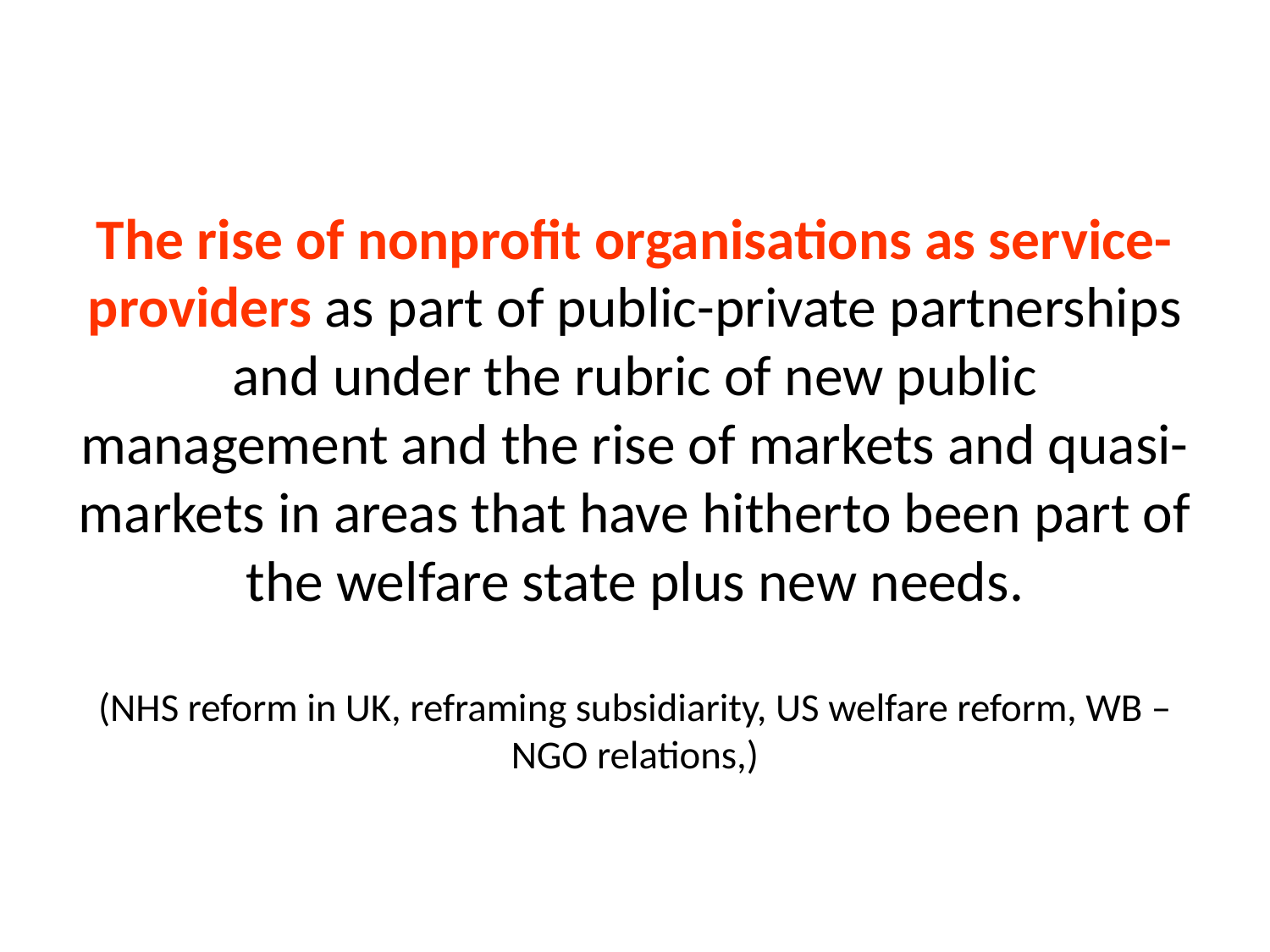

The rise of nonprofit organisations as service-providers as part of public-private partnerships and under the rubric of new public management and the rise of markets and quasi-markets in areas that have hitherto been part of the welfare state plus new needs.
(NHS reform in UK, reframing subsidiarity, US welfare reform, WB – NGO relations,)